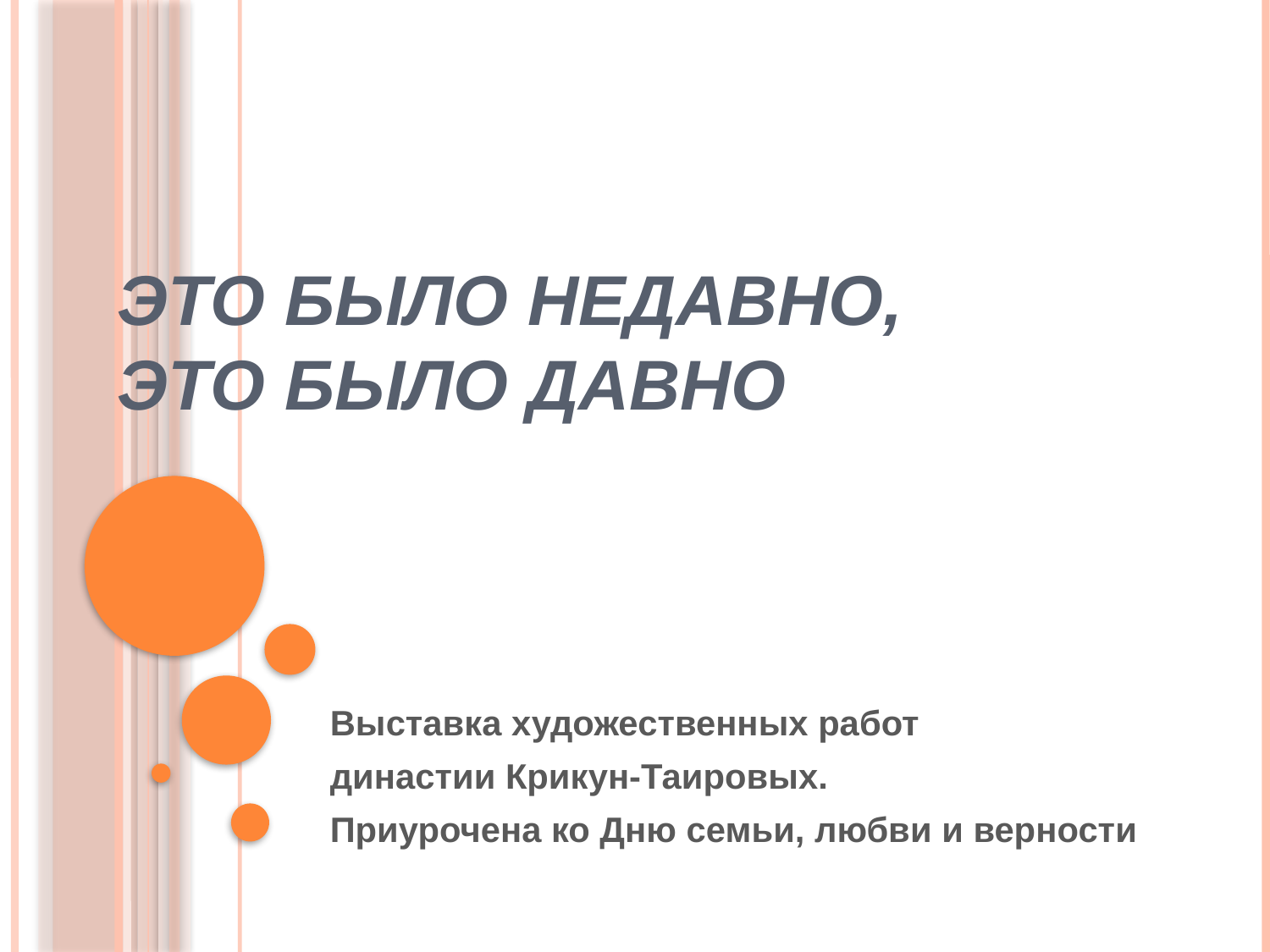

# Это было недавно, это было давно
Выставка художественных работ
династии Крикун-Таировых.
Приурочена ко Дню семьи, любви и верности